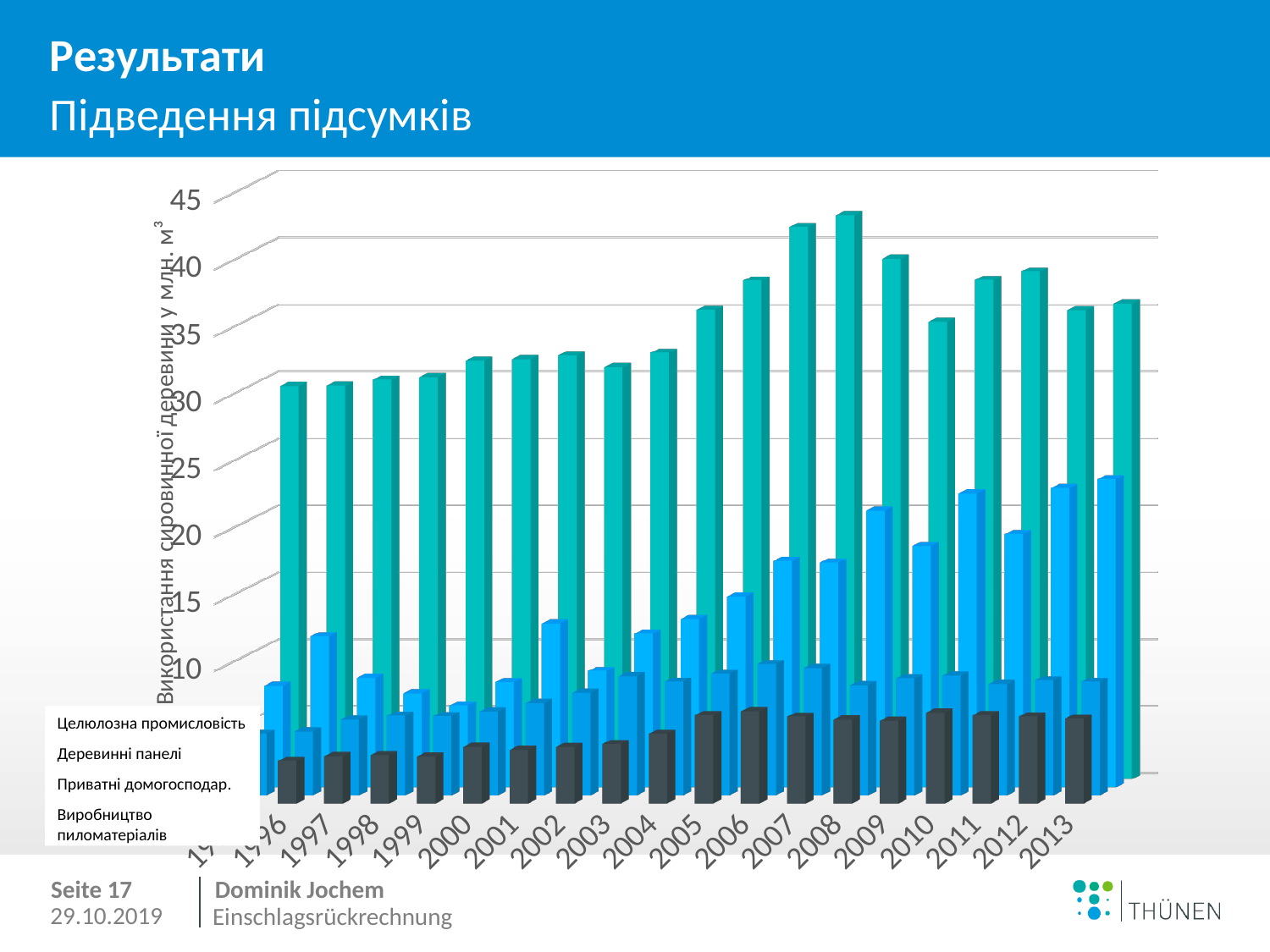

# Результати
Підведення підсумків

[unsupported chart]

Целюлозна промисловість
Деревинні панелі
Приватні домогосподар.
Виробництво пиломатеріалів